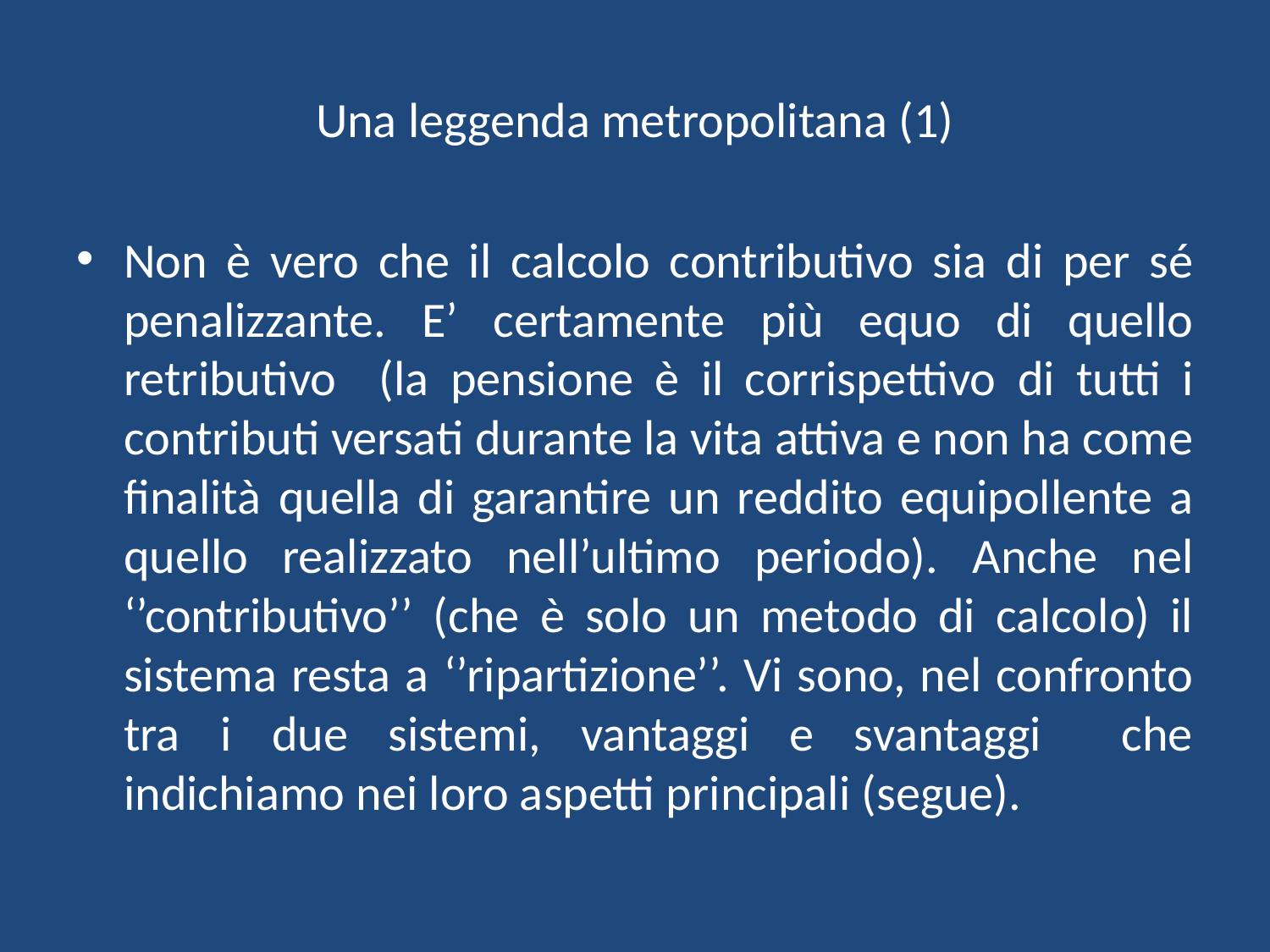

# Una leggenda metropolitana (1)
Non è vero che il calcolo contributivo sia di per sé penalizzante. E’ certamente più equo di quello retributivo  (la pensione è il corrispettivo di tutti i contributi versati durante la vita attiva e non ha come finalità quella di garantire un reddito equipollente a quello realizzato nell’ultimo periodo). Anche nel ‘’contributivo’’ (che è solo un metodo di calcolo) il sistema resta a ‘’ripartizione’’. Vi sono, nel confronto tra i due sistemi, vantaggi e svantaggi  che indichiamo nei loro aspetti principali (segue).